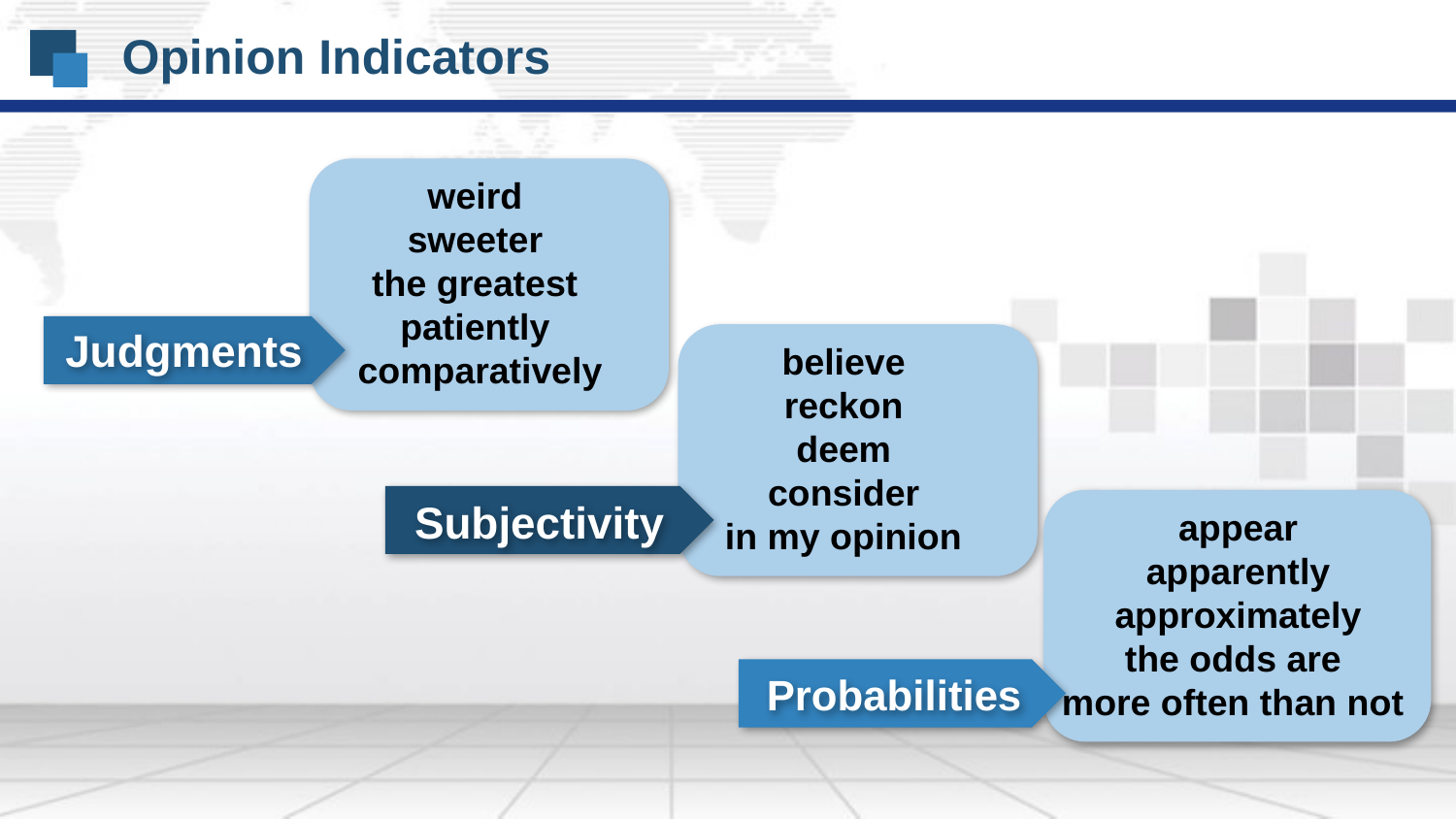

Opinion Indicators

weird
sweeter
the greatest
patiently
 comparatively
Judgments

believe
reckon
deem
consider
in my opinion

Subjectivity

appear
apparently
approximately
the odds are
more often than not

Probabilities